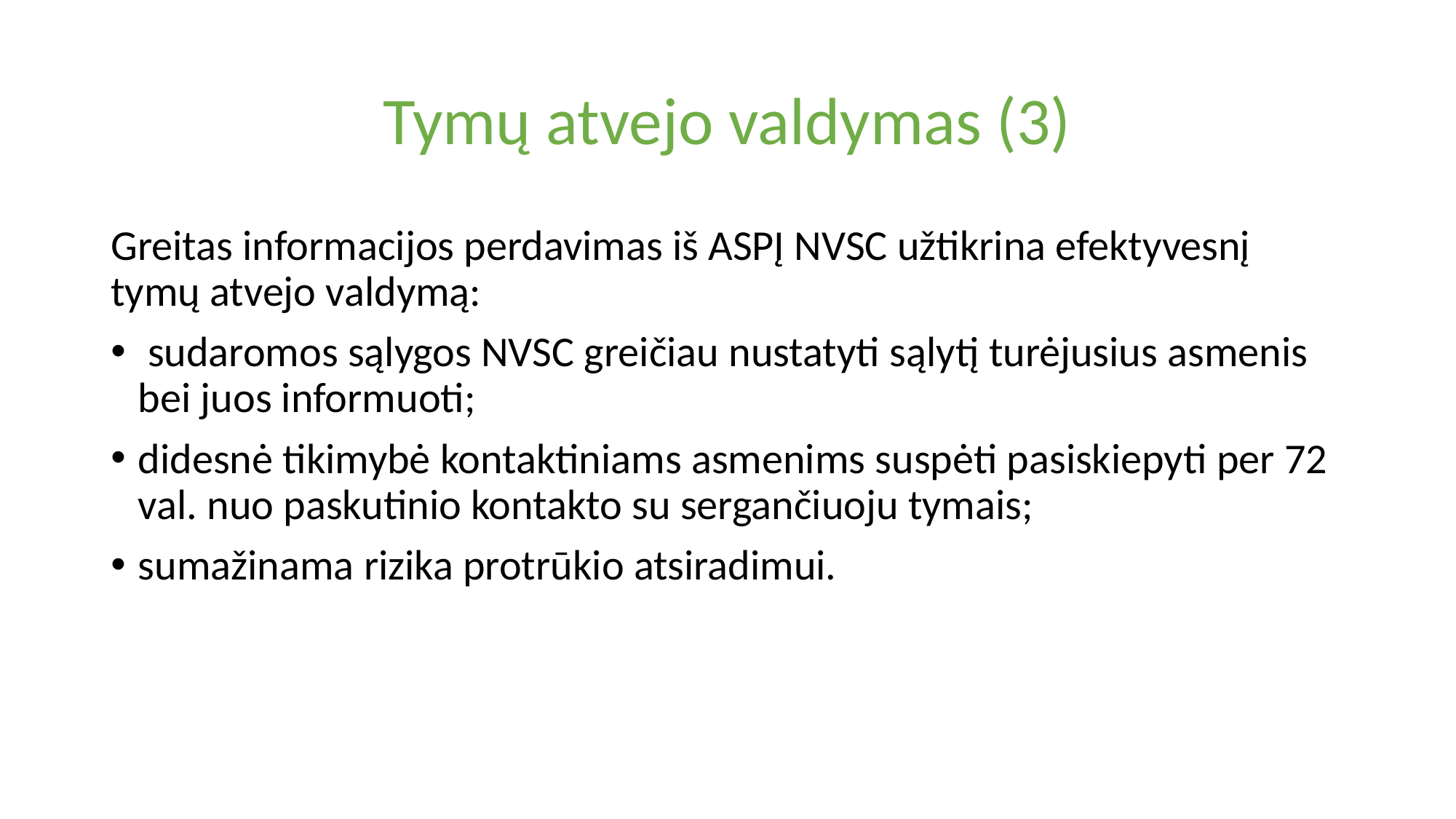

# Tymų atvejo valdymas (3)
Greitas informacijos perdavimas iš ASPĮ NVSC užtikrina efektyvesnį tymų atvejo valdymą:
 sudaromos sąlygos NVSC greičiau nustatyti sąlytį turėjusius asmenis bei juos informuoti;
didesnė tikimybė kontaktiniams asmenims suspėti pasiskiepyti per 72 val. nuo paskutinio kontakto su sergančiuoju tymais;
sumažinama rizika protrūkio atsiradimui.